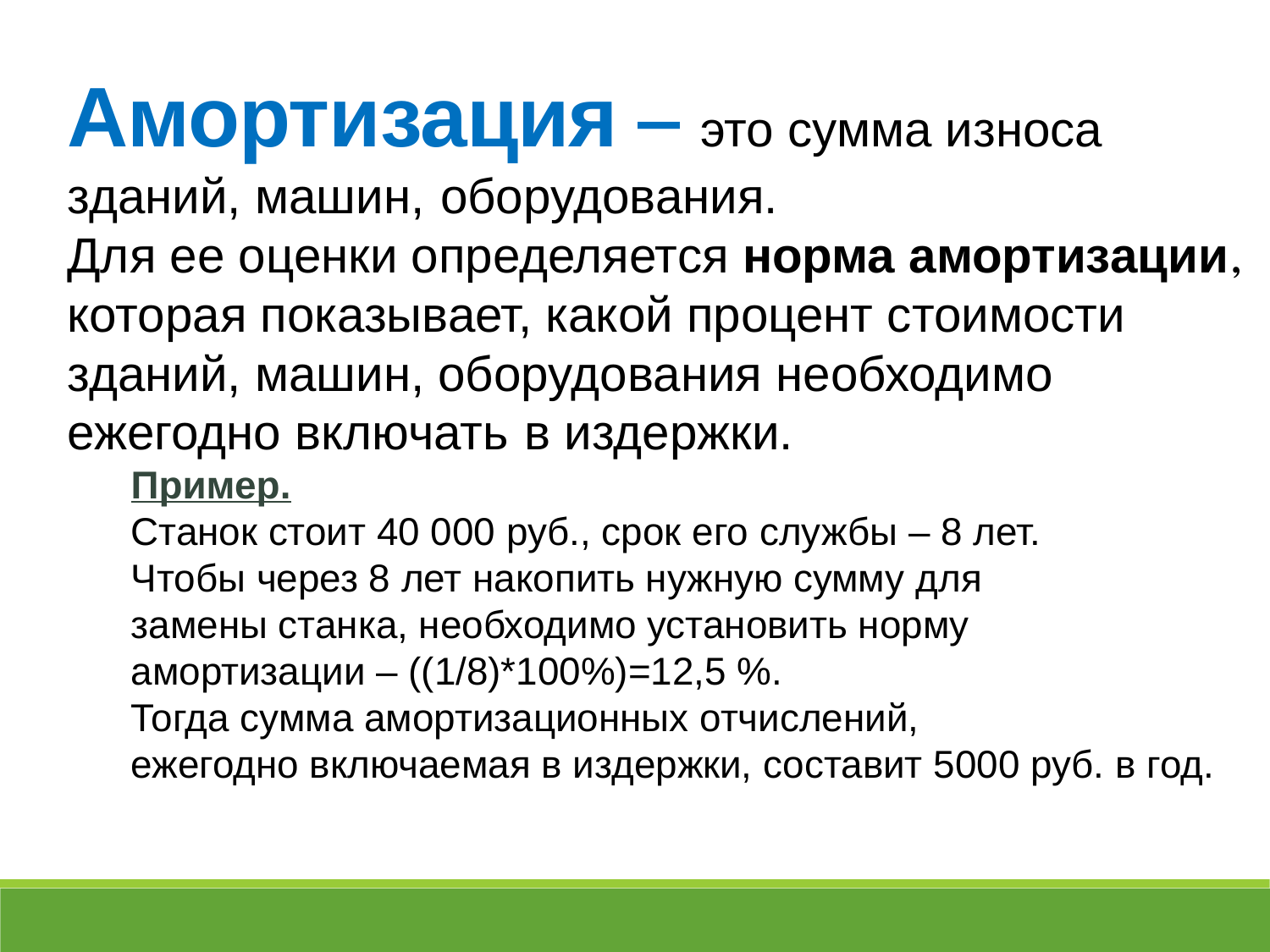

Амортизация – это сумма износа зданий, машин, оборудования.
Для ее оценки определяется норма амортизации, которая показывает, какой процент стоимости зданий, машин, оборудования необходимо ежегодно включать в издержки.
Пример.
Станок стоит 40 000 руб., срок его службы – 8 лет.
Чтобы через 8 лет накопить нужную сумму для
замены станка, необходимо установить норму
амортизации – ((1/8)*100%)=12,5 %.
Тогда сумма амортизационных отчислений,
ежегодно включаемая в издержки, составит 5000 руб. в год.